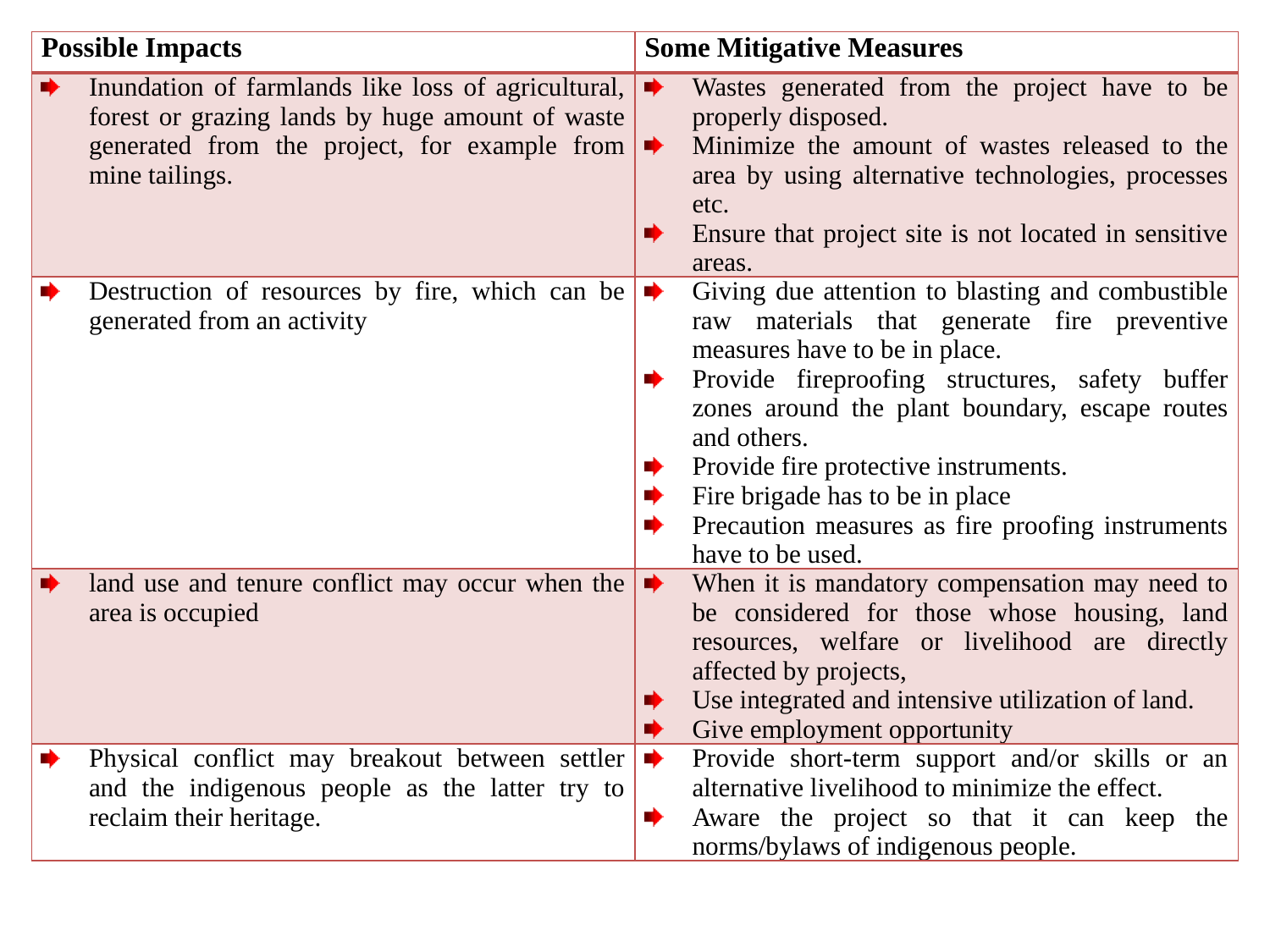

| Possible Impacts | Some Mitigative Measures |
| --- | --- |
| Inundation of farmlands like loss of agricultural, forest or grazing lands by huge amount of waste generated from the project, for example from mine tailings. | Wastes generated from the project have to be properly disposed. Minimize the amount of wastes released to the area by using alternative technologies, processes etc. Ensure that project site is not located in sensitive areas. |
| Destruction of resources by fire, which can be generated from an activity | Giving due attention to blasting and combustible raw materials that generate fire preventive measures have to be in place. Provide fireproofing structures, safety buffer zones around the plant boundary, escape routes and others. Provide fire protective instruments. Fire brigade has to be in place Precaution measures as fire proofing instruments have to be used. |
| land use and tenure conflict may occur when the area is occupied | When it is mandatory compensation may need to be considered for those whose housing, land resources, welfare or livelihood are directly affected by projects, Use integrated and intensive utilization of land. Give employment opportunity |
| Physical conflict may breakout between settler and the indigenous people as the latter try to reclaim their heritage. | Provide short-term support and/or skills or an alternative livelihood to minimize the effect. Aware the project so that it can keep the norms/bylaws of indigenous people. |